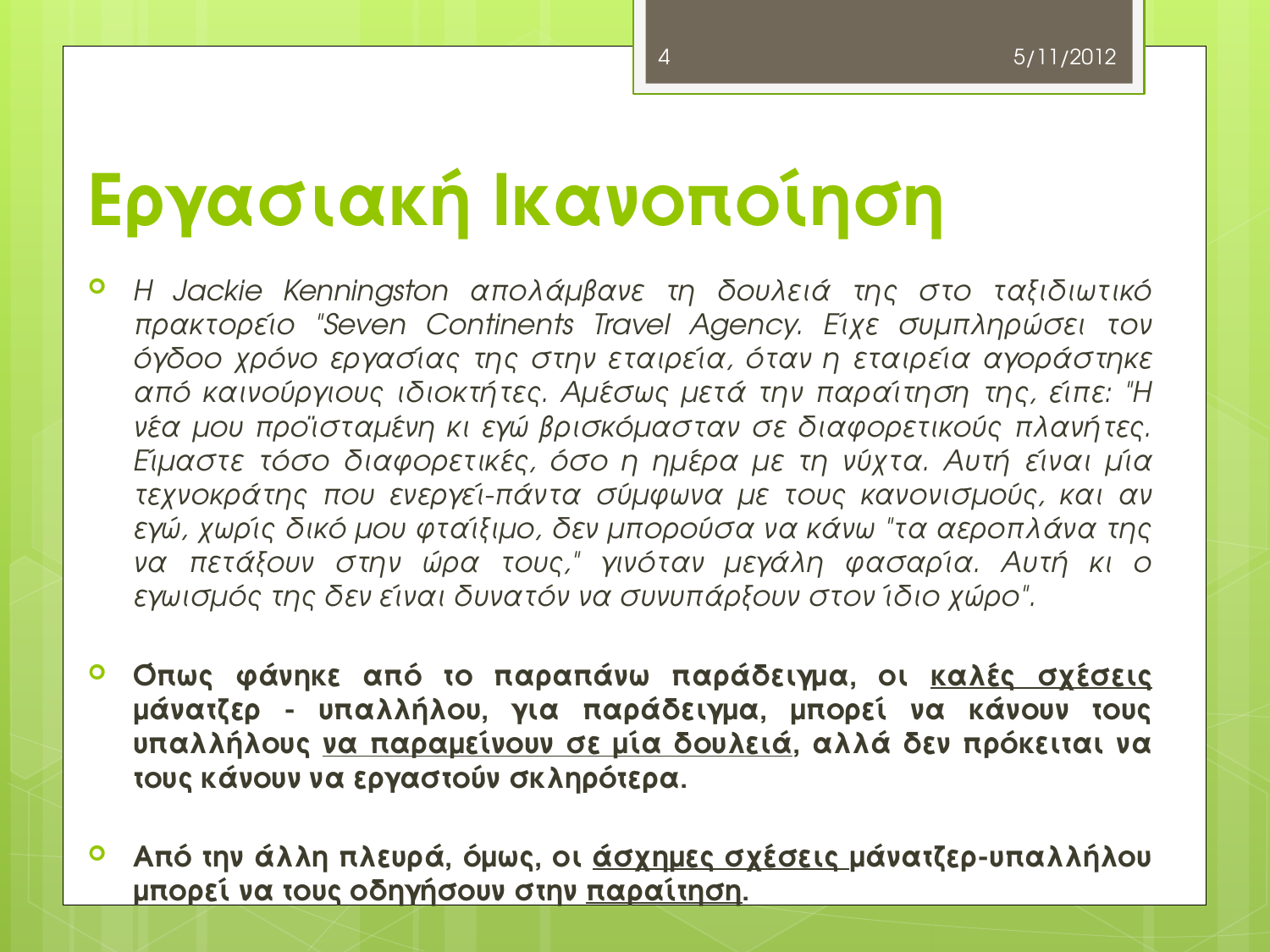

4
5/11/2012
# Εργασιακή Ικανοποίηση
Η Jackie Kenningston απολάμβανε τη δουλειά της στο ταξιδιωτικό πρακτορείο "Seven Continents Travel Agency. Είχε συμπληρώσει τον όγδοο χρόνο εργασίας της στην εταιρεία, όταν η εταιρεία αγοράστηκε από καινούργιους ιδιοκτήτες. Αμέσως μετά την παραίτηση της, είπε: "Η νέα μου προϊσταμένη κι εγώ βρισκόμασταν σε διαφορετικούς πλανήτες. Είμαστε τόσο διαφορετικές, όσο η ημέρα με τη νύχτα. Αυτή είναι μία τεχνοκράτης που ενεργεί-πάντα σύμφωνα με τους κανονισμούς, και αν εγώ, χωρίς δικό μου φταίξιμο, δεν μπορούσα να κάνω "τα αεροπλάνα της να πετάξουν στην ώρα τους," γινόταν μεγάλη φασαρία. Αυτή κι ο εγωισμός της δεν είναι δυνατόν να συνυπάρξουν στον ίδιο χώρο".

Όπως φάνηκε από το παραπάνω παράδειγμα, οι καλές σχέσεις μάνατζερ - υπαλλήλου, για παράδειγμα, μπορεί να κάνουν τους υπαλλήλους να παραμείνουν σε μία δουλειά, αλλά δεν πρόκειται να τους κάνουν να εργαστούν σκληρότερα.

Από την άλλη πλευρά, όμως, οι άσχημες σχέσεις μάνατζερ-υπαλλήλου μπορεί να τους οδηγήσουν στην παραίτηση.